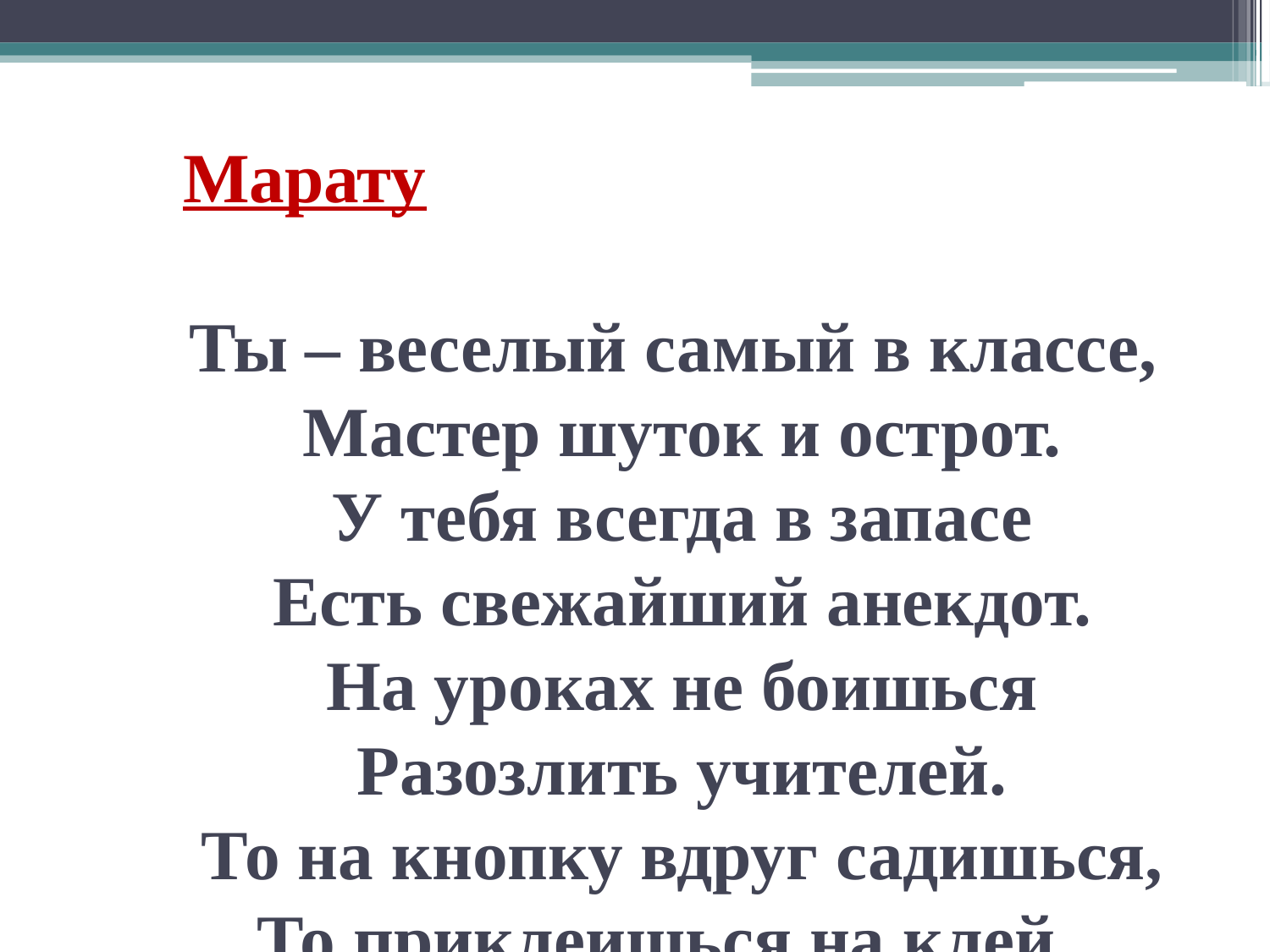

# Марату                                                                                               Ты – веселый самый в классе,  Мастер шуток и острот.  У тебя всегда в запасе  Есть свежайший анекдот.  На уроках не боишься  Разозлить учителей.  То на кнопку вдруг садишься,  То приклеишься на клей... .